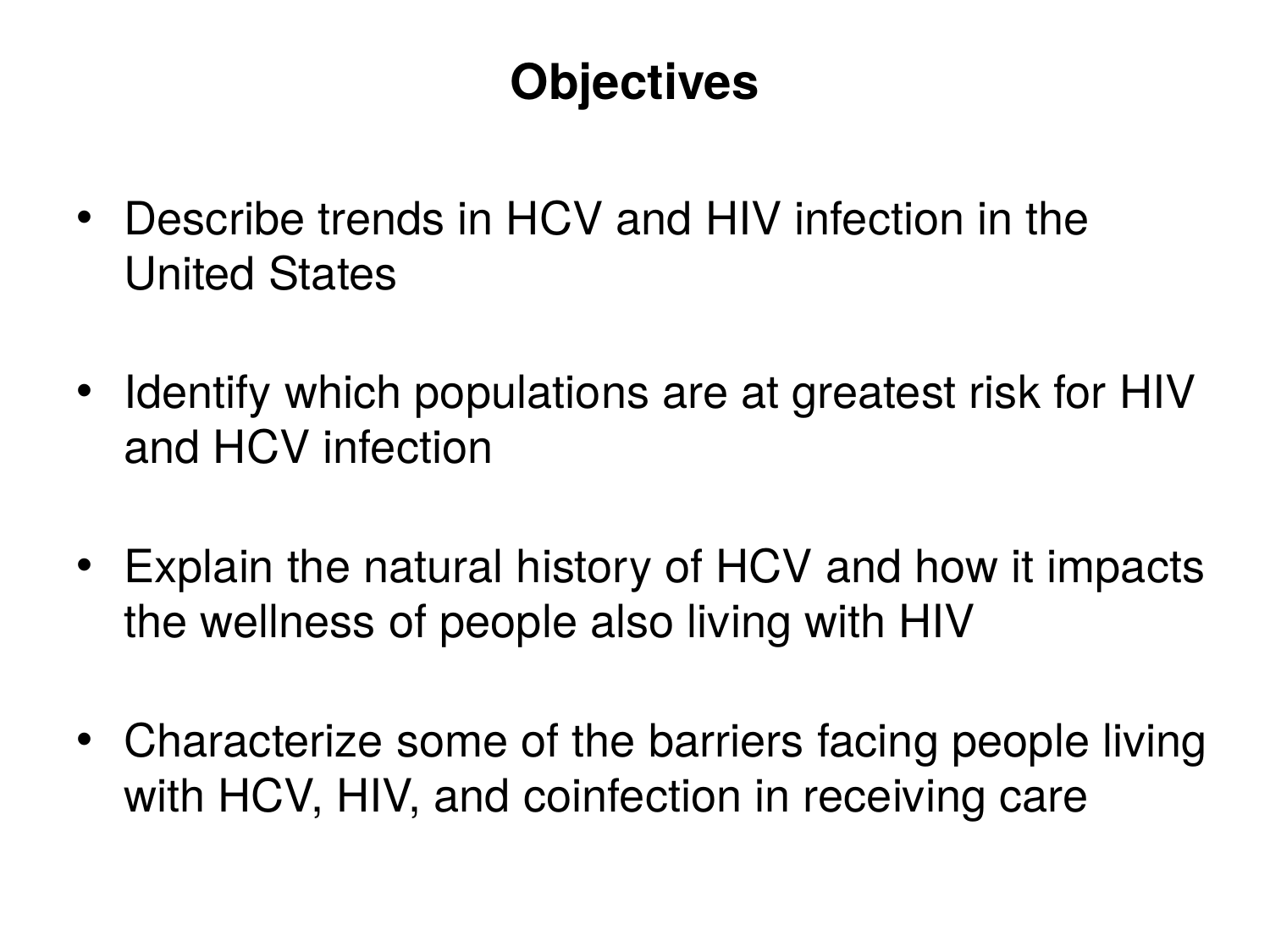

Objectives
Describe trends in HCV and HIV infection in the United States
Identify which populations are at greatest risk for HIV and HCV infection
Explain the natural history of HCV and how it impacts the wellness of people also living with HIV
Characterize some of the barriers facing people living with HCV, HIV, and coinfection in receiving care